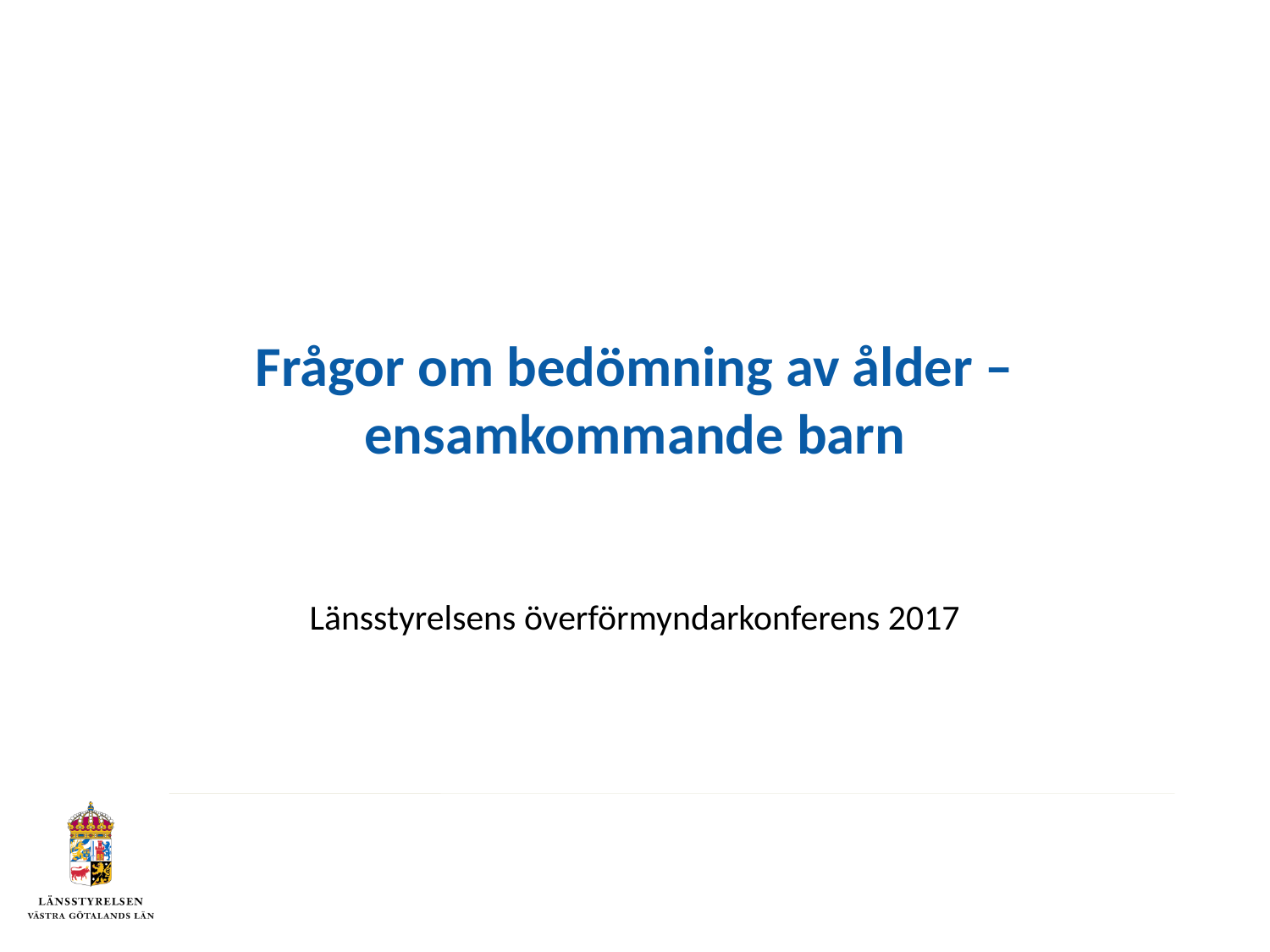

# Frågor om bedömning av ålder – ensamkommande barn

Länsstyrelsens överförmyndarkonferens 2017